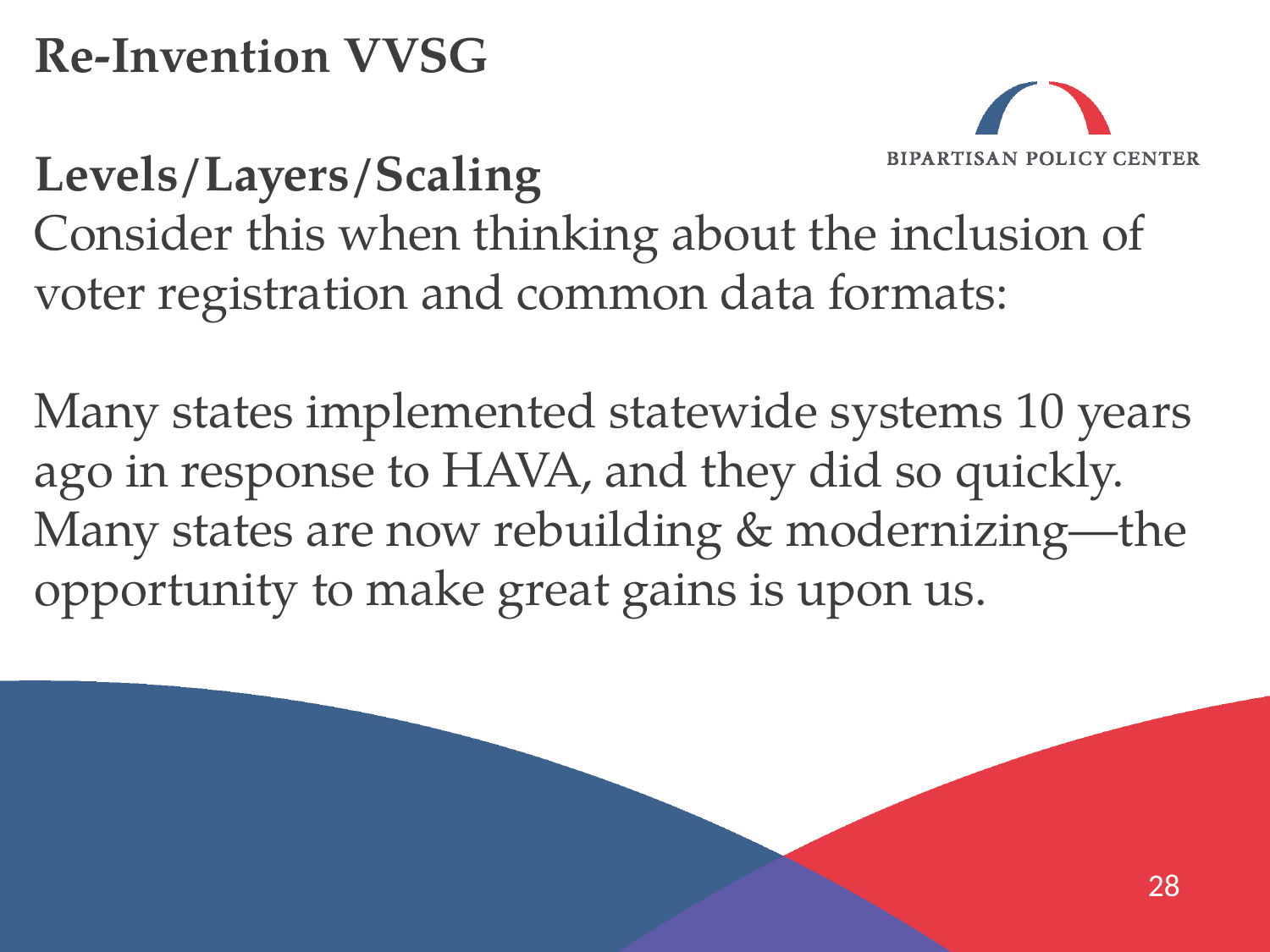

Re-Invention VVSG

Levels/Layers/Scaling
Consider this when thinking about the inclusion of voter registration and common data formats:

Many states implemented statewide systems 10 years ago in response to HAVA, and they did so quickly.
Many states are now rebuilding & modernizing—the opportunity to make great gains is upon us.

28